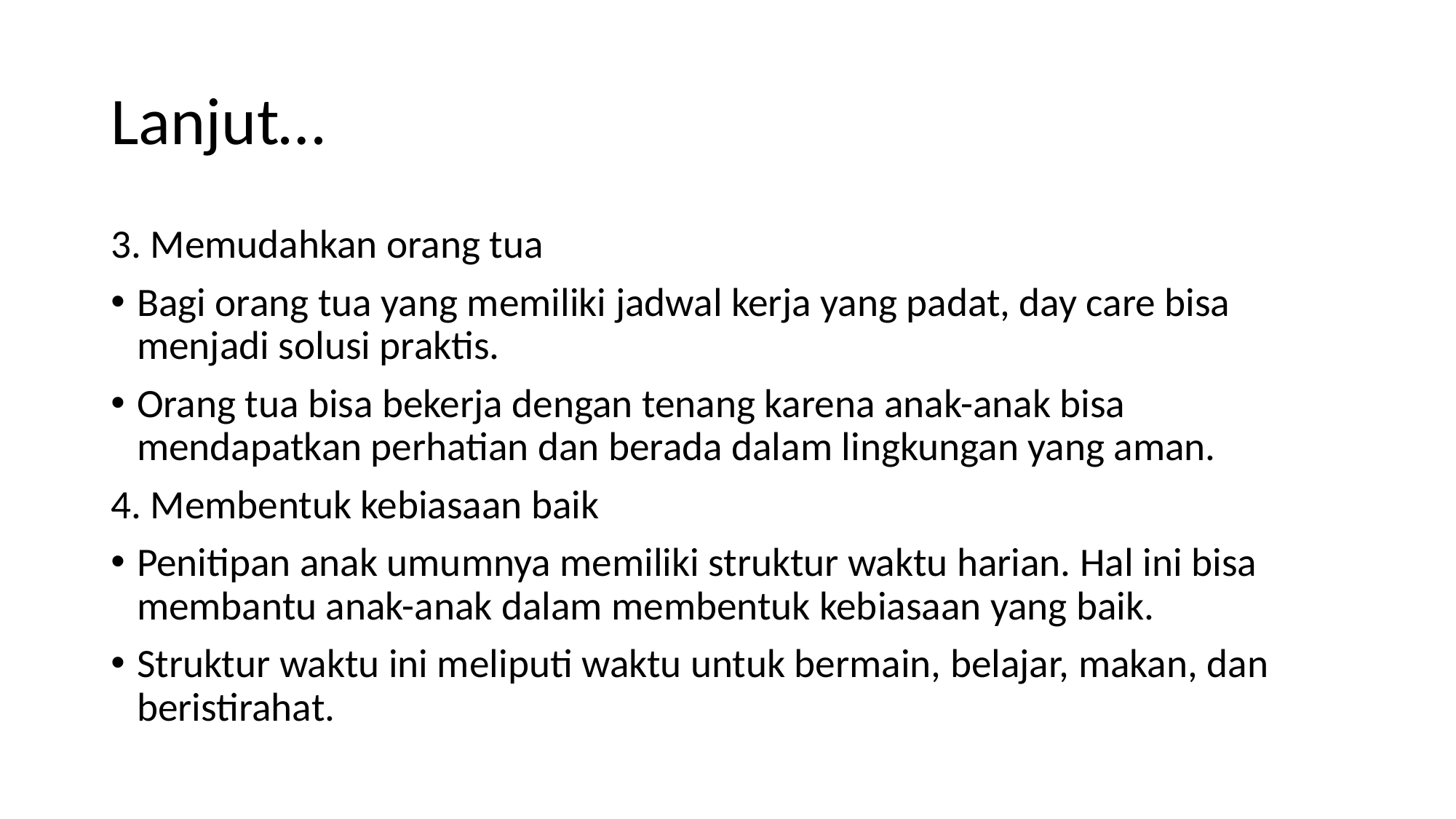

# Lanjut…
3. Memudahkan orang tua
Bagi orang tua yang memiliki jadwal kerja yang padat, day care bisa menjadi solusi praktis.
Orang tua bisa bekerja dengan tenang karena anak-anak bisa mendapatkan perhatian dan berada dalam lingkungan yang aman.
4. Membentuk kebiasaan baik
Penitipan anak umumnya memiliki struktur waktu harian. Hal ini bisa membantu anak-anak dalam membentuk kebiasaan yang baik.
Struktur waktu ini meliputi waktu untuk bermain, belajar, makan, dan beristirahat.